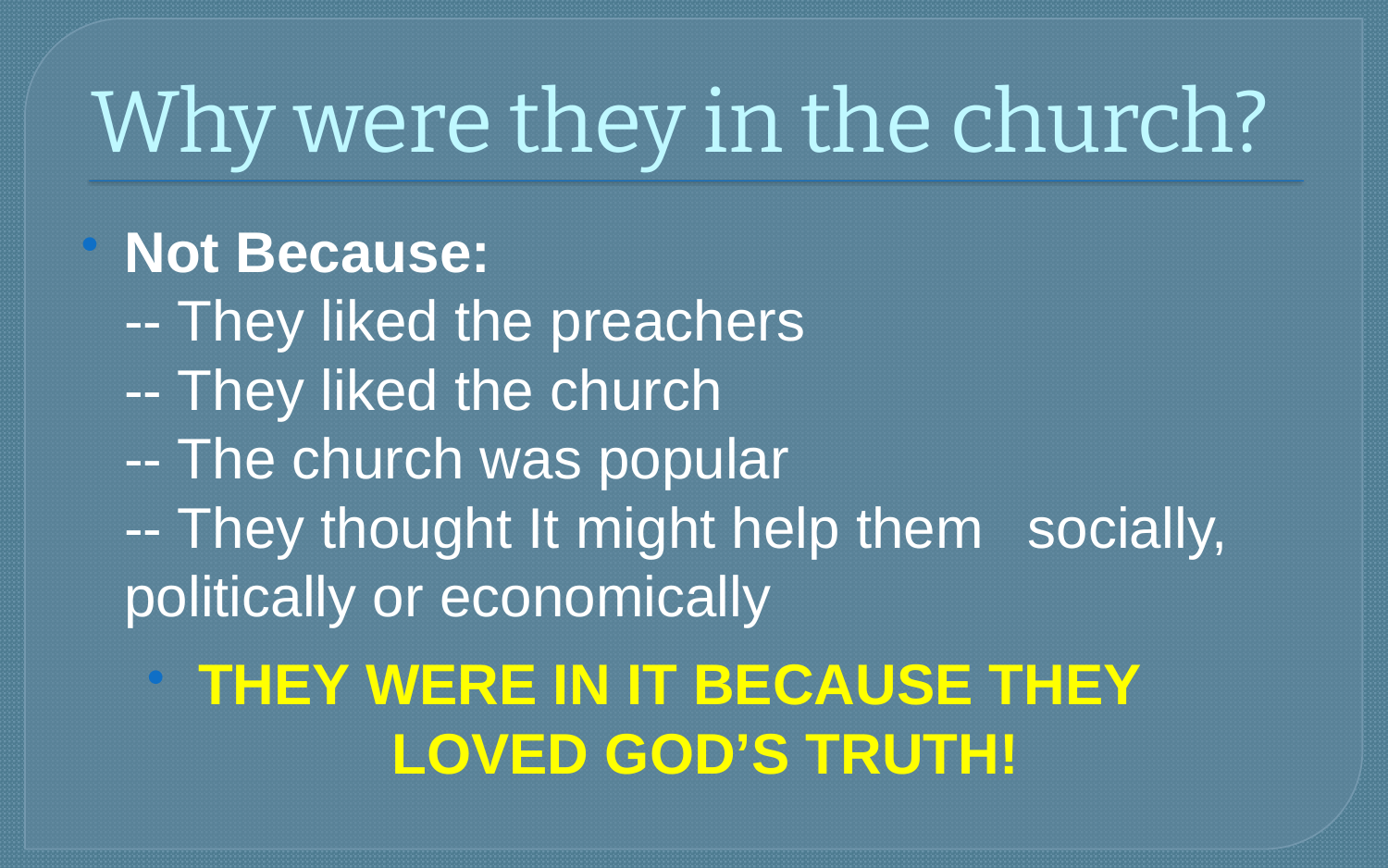

# Why were they in the church?
Not Because:
		-- They liked the preachers
		-- They liked the church
		-- The church was popular
		-- They thought It might help them 			socially, politically or economically

THEY WERE IN IT BECAUSE THEY 	LOVED GOD’S TRUTH!